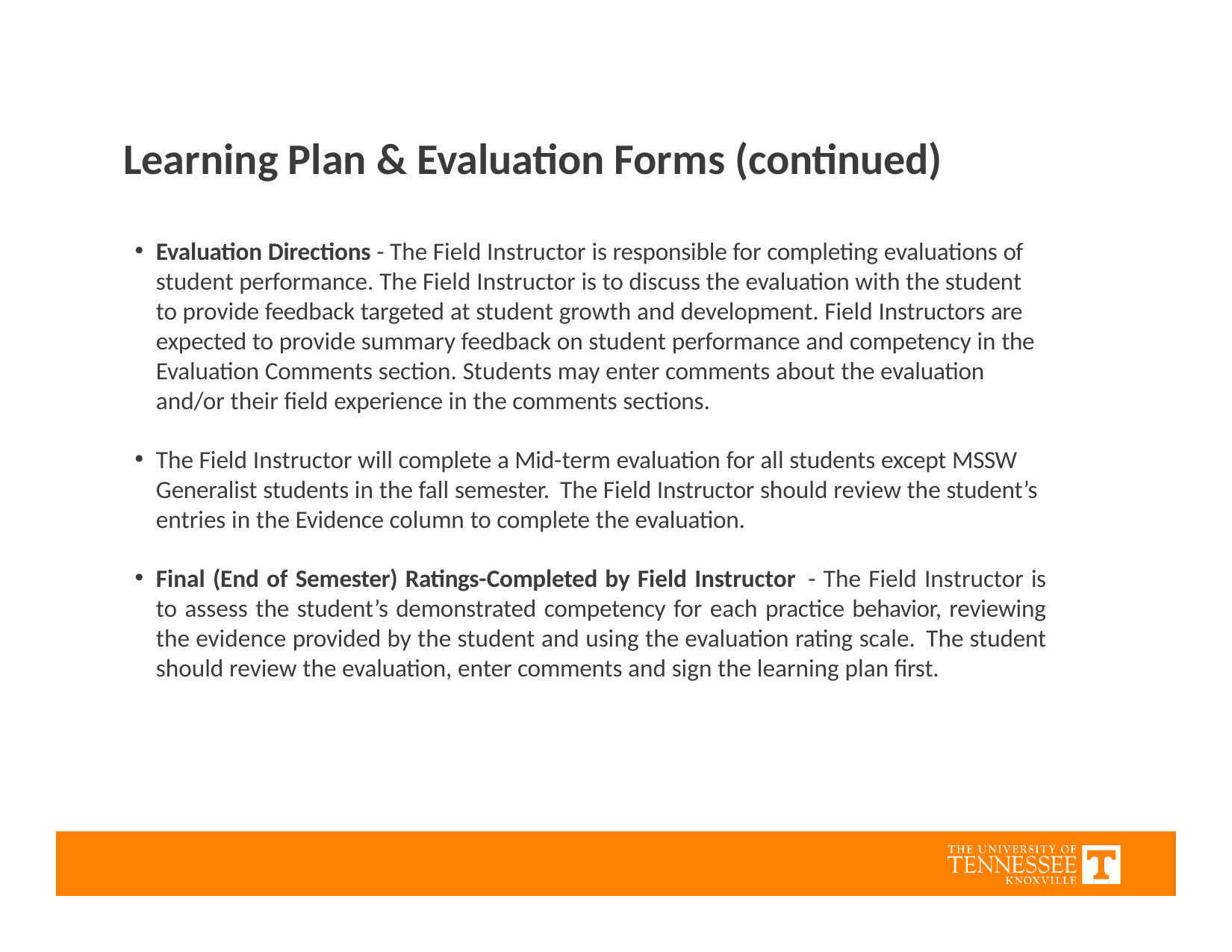

# Learning Plan & Evaluation Forms (continued)
Evaluation Directions - The Field Instructor is responsible for completing evaluations of student performance. The Field Instructor is to discuss the evaluation with the student to provide feedback targeted at student growth and development. Field Instructors are expected to provide summary feedback on student performance and competency in the Evaluation Comments section. Students may enter comments about the evaluation and/or their field experience in the comments sections.

The Field Instructor will complete a Mid-term evaluation for all students except MSSW Generalist students in the fall semester. The Field Instructor should review the student’s entries in the Evidence column to complete the evaluation.

Final (End of Semester) Ratings-Completed by Field Instructor - The Field Instructor is to assess the student’s demonstrated competency for each practice behavior, reviewing the evidence provided by the student and using the evaluation rating scale. The student should review the evaluation, enter comments and sign the learning plan first.